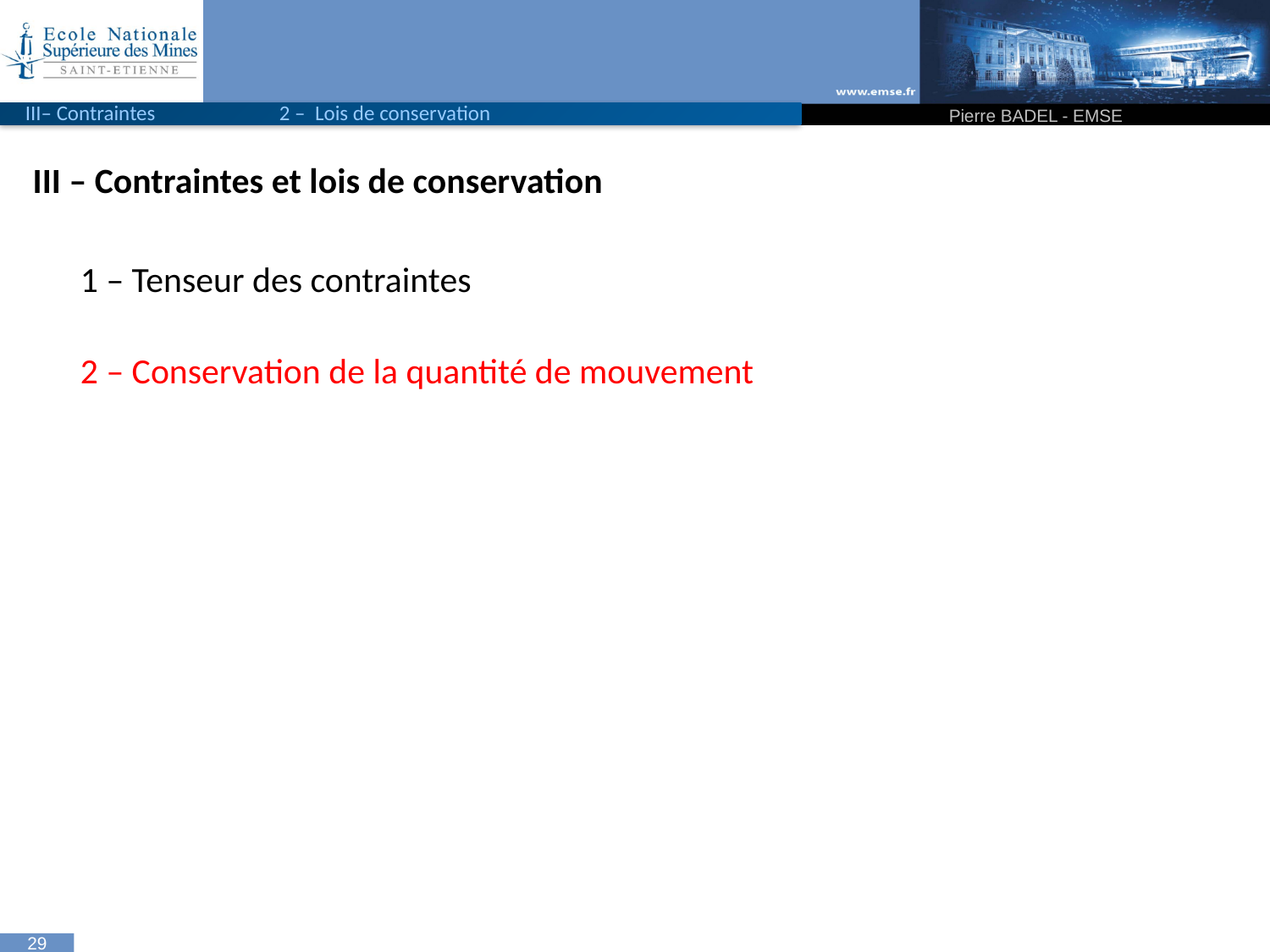

III– Contraintes	2 –  Lois de conservation
Pierre BADEL - EMSE
III – Contraintes et lois de conservation

	1 – Tenseur des contraintes

	2 – Conservation de la quantité de mouvement